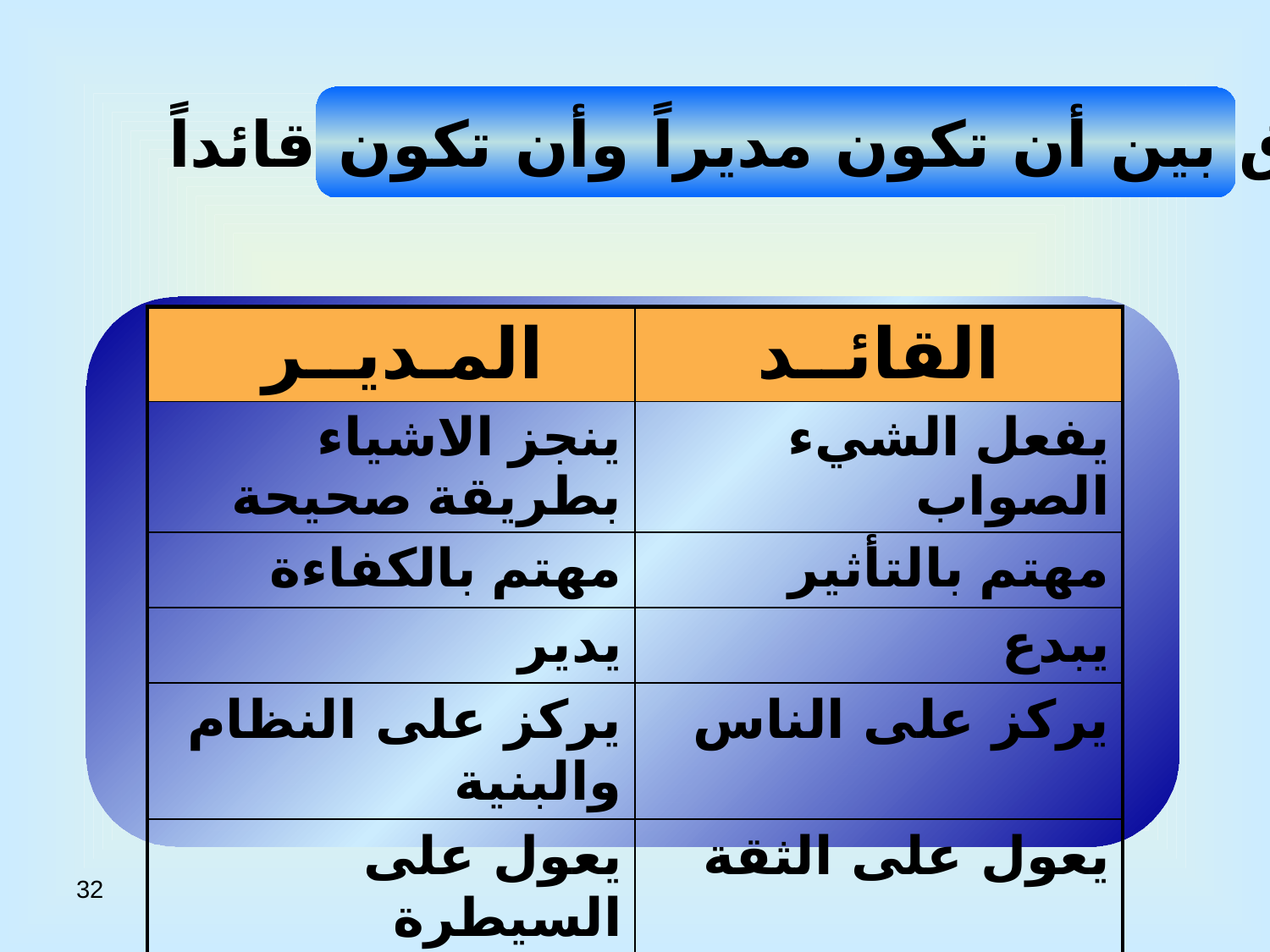

الفرق بين أن تكون مديراً وأن تكون قائداً

| المـديــر | القائــد |
| --- | --- |
| ينجز الاشياء بطريقة صحيحة | يفعل الشيء الصواب |
| مهتم بالكفاءة | مهتم بالتأثير |
| يدير | يبدع |
| يركز على النظام والبنية | يركز على الناس |
| يعول على السيطرة | يعول على الثقة |
32